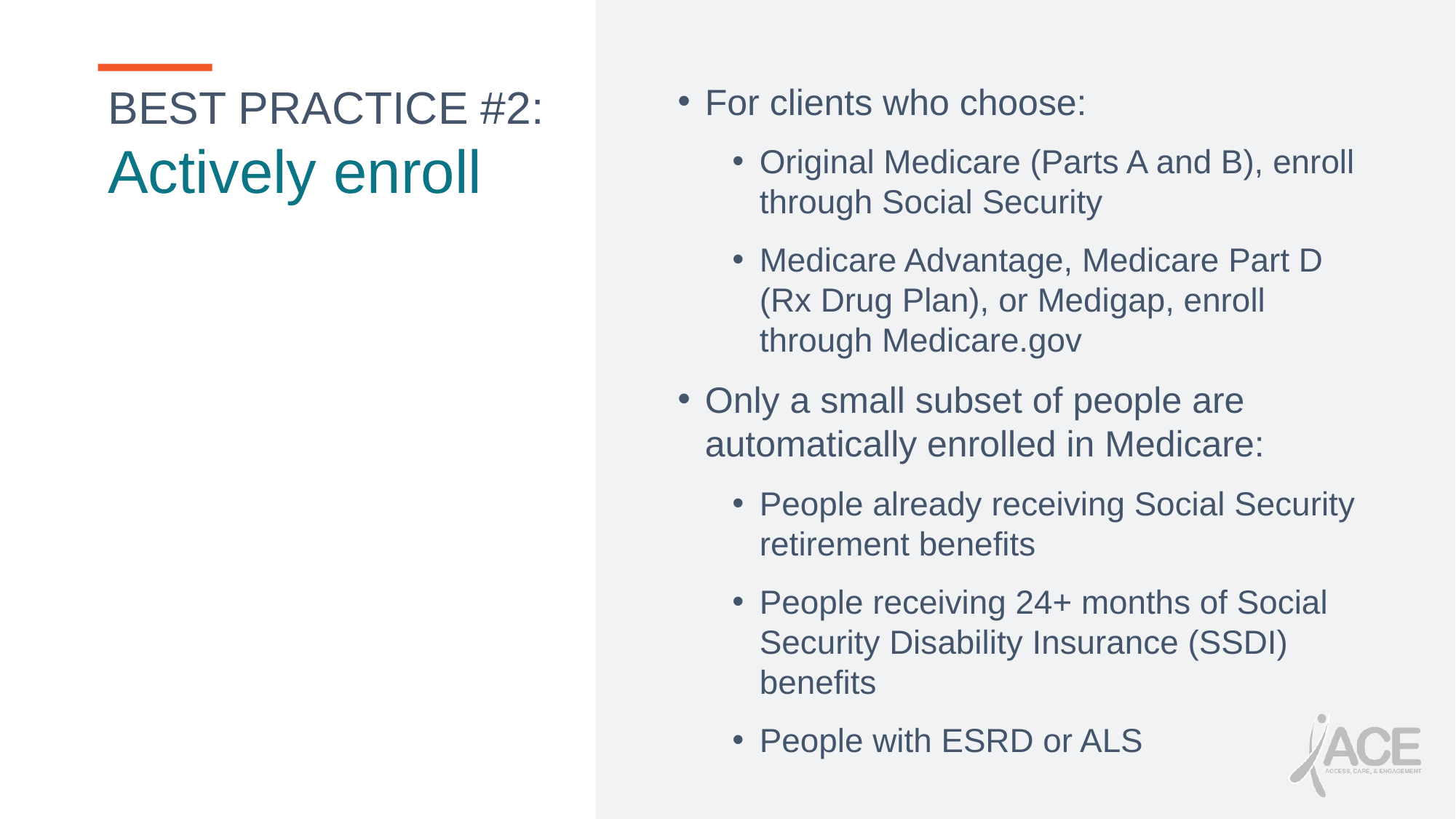

# BEST PRACTICE #2: Actively enroll
For clients who choose:
Original Medicare (Parts A and B), enroll through Social Security
Medicare Advantage, Medicare Part D (Rx Drug Plan), or Medigap, enroll through Medicare.gov
Only a small subset of people are automatically enrolled in Medicare:
People already receiving Social Security retirement benefits
People receiving 24+ months of Social Security Disability Insurance (SSDI) benefits
People with ESRD or ALS